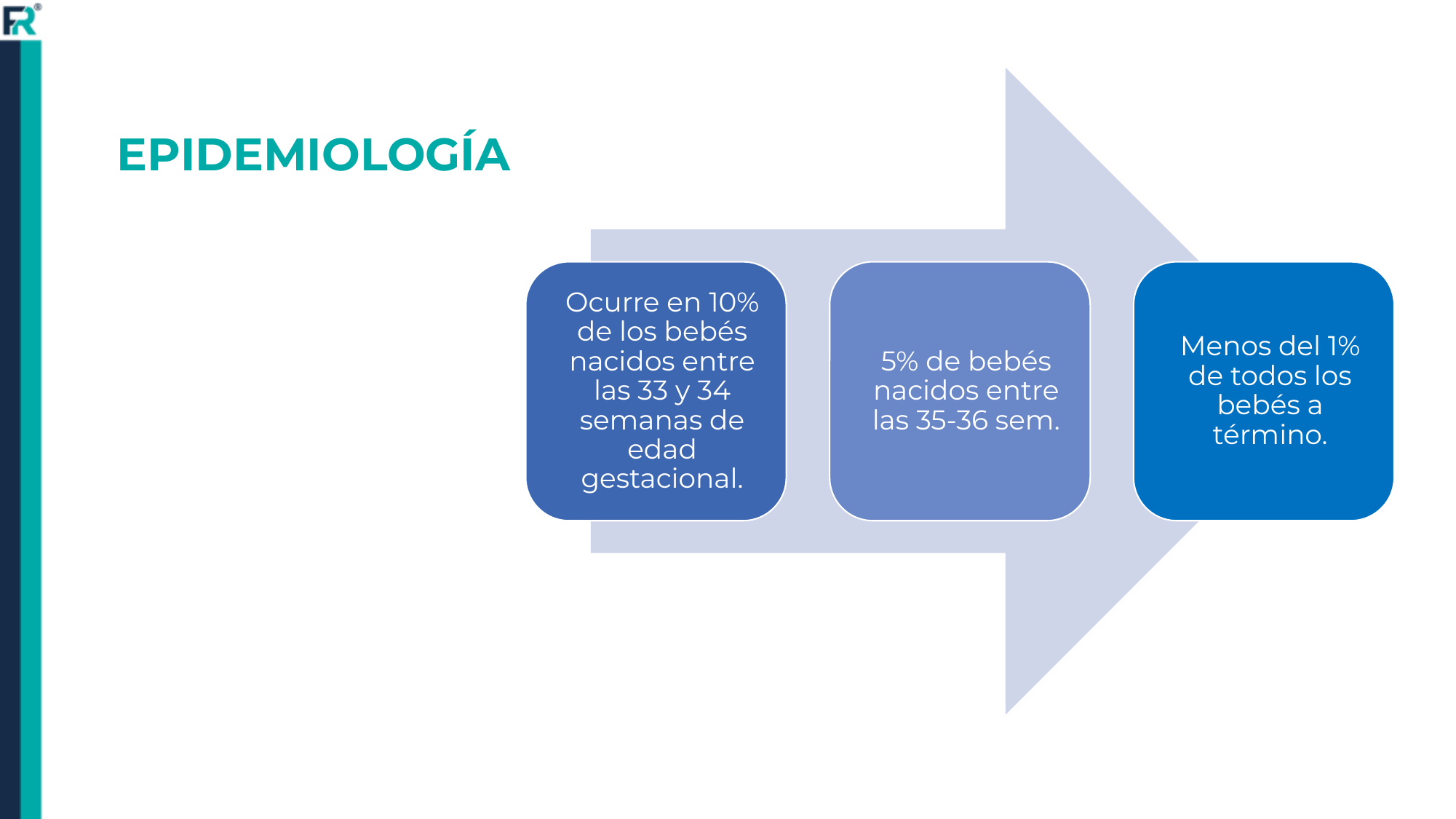

Ocurre en 10% de los bebés nacidos entre las 33 y 34 semanas de edad gestacional.
5% de bebés nacidos entre las 35-36 sem.
Menos del 1% de todos los bebés a término.
EPIDEMIOLOGÍA